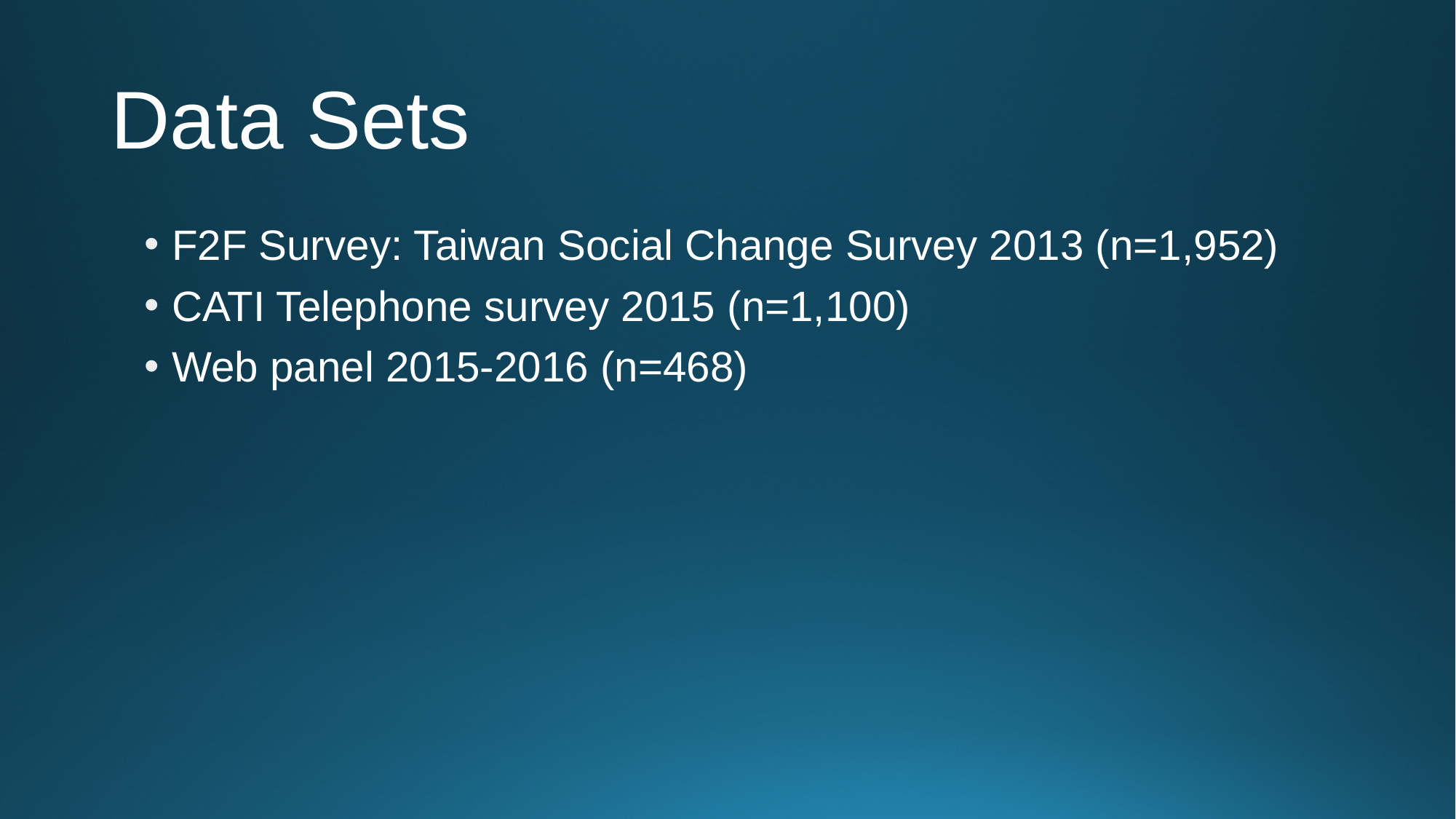

# Data Sets
F2F Survey: Taiwan Social Change Survey 2013 (n=1,952)
CATI Telephone survey 2015 (n=1,100)
Web panel 2015-2016 (n=468)